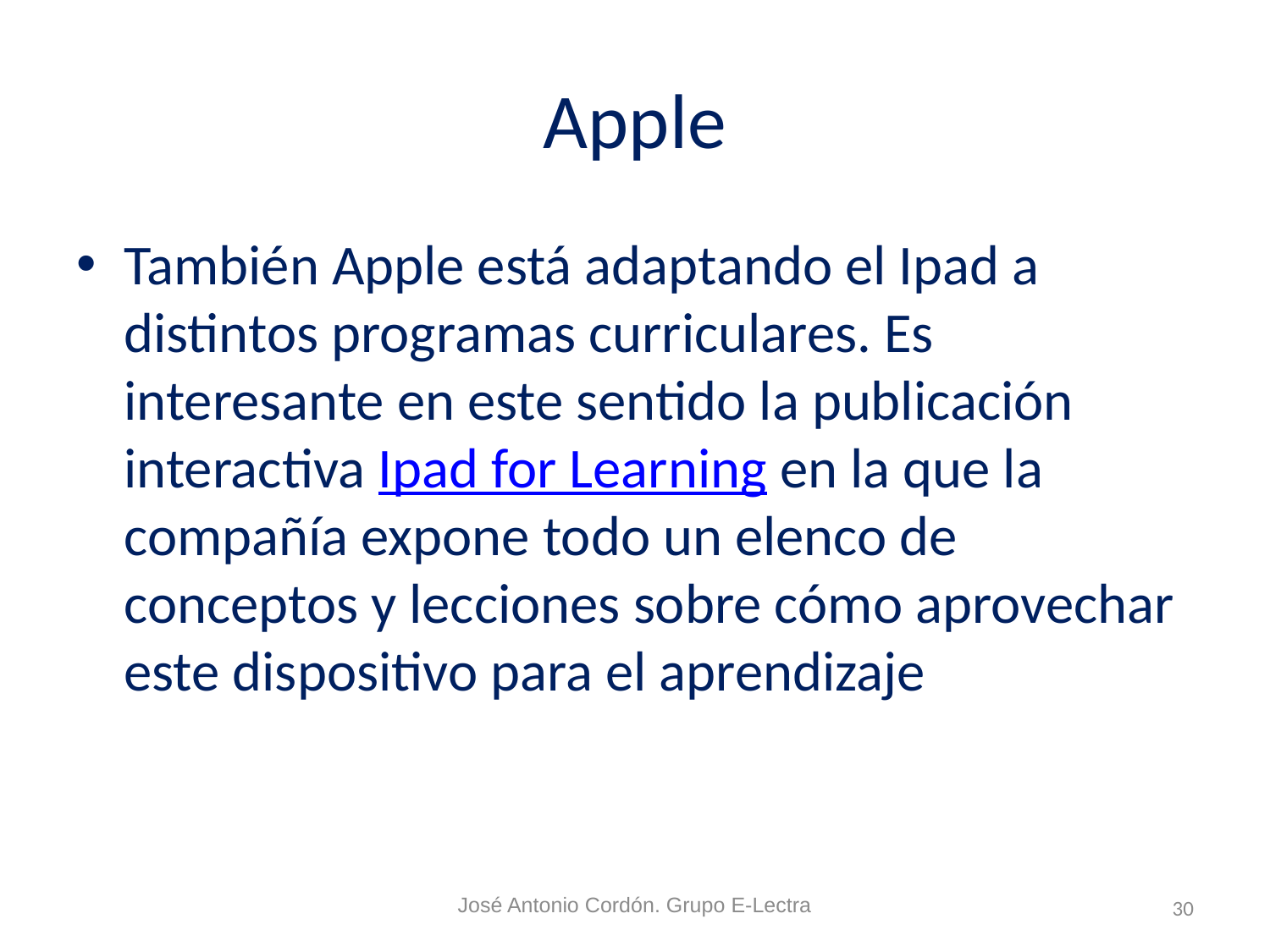

# Apple
También Apple está adaptando el Ipad a distintos programas curriculares. Es interesante en este sentido la publicación interactiva Ipad for Learning en la que la compañía expone todo un elenco de conceptos y lecciones sobre cómo aprovechar este dispositivo para el aprendizaje

José Antonio Cordón. Grupo E-Lectra
30